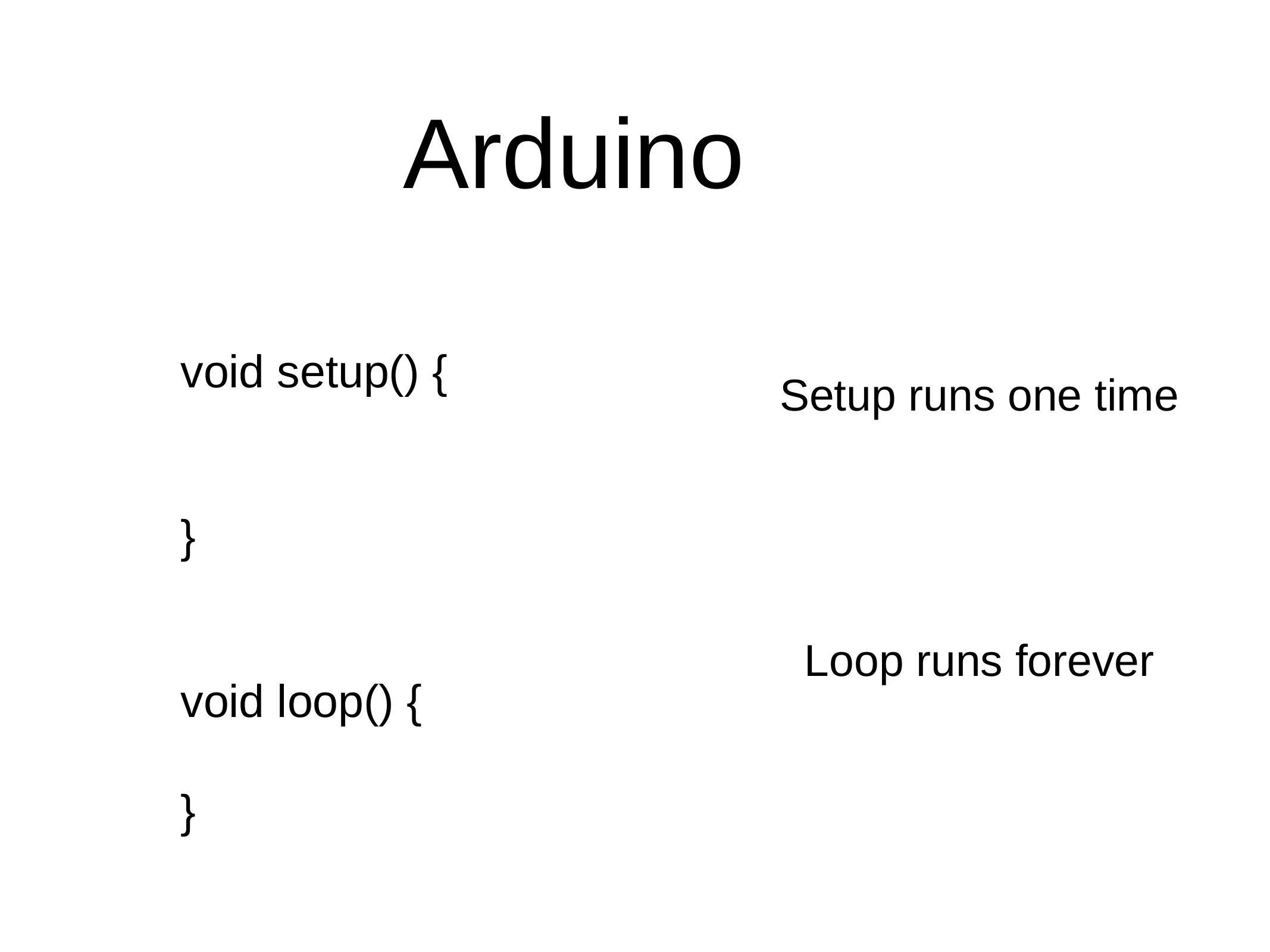

# Arduino

void setup() {

}

void loop() {

}
Setup runs one time
Loop runs forever